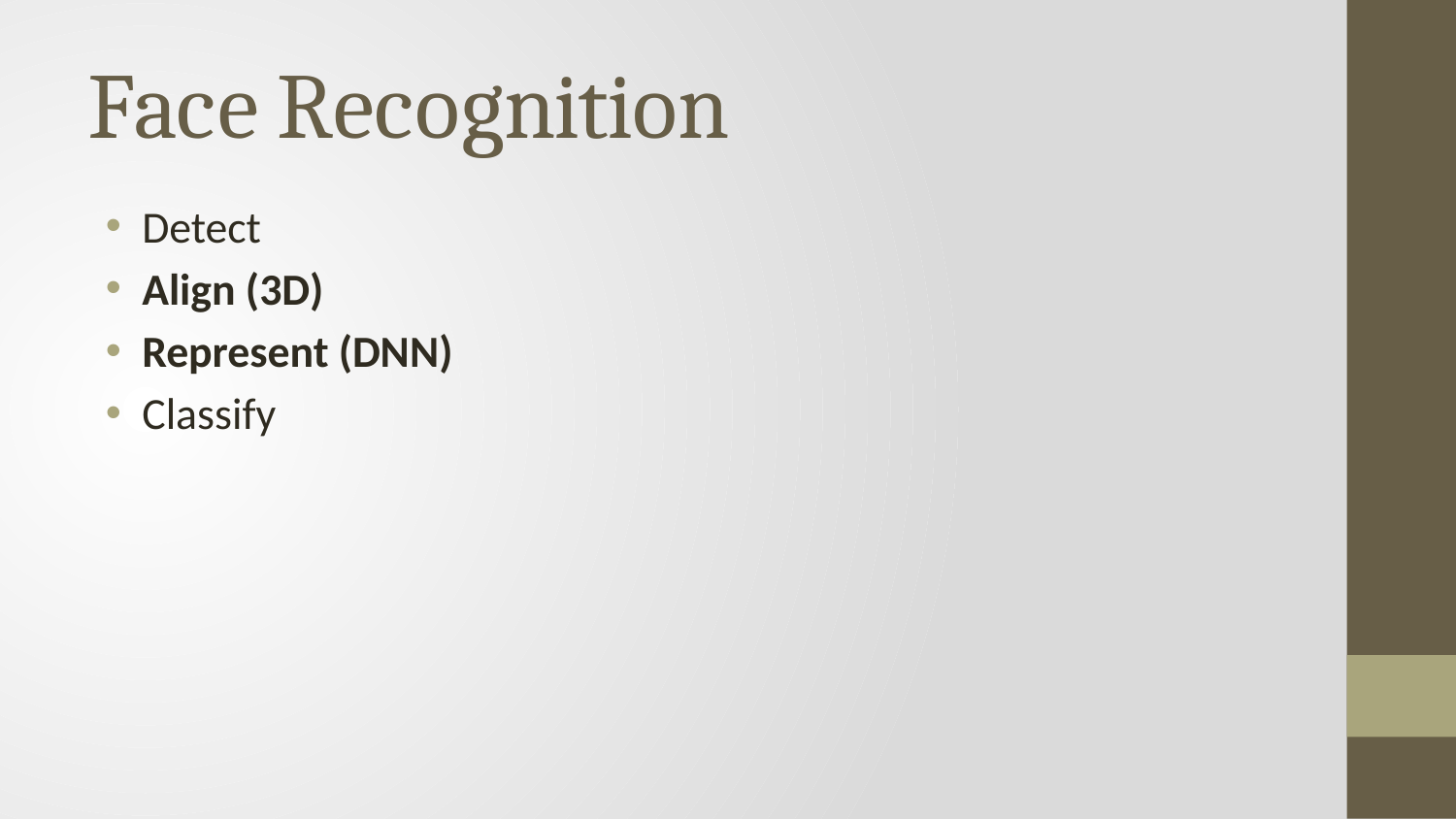

# Face Recognition
Detect
Align (3D)
Represent (DNN)
Classify